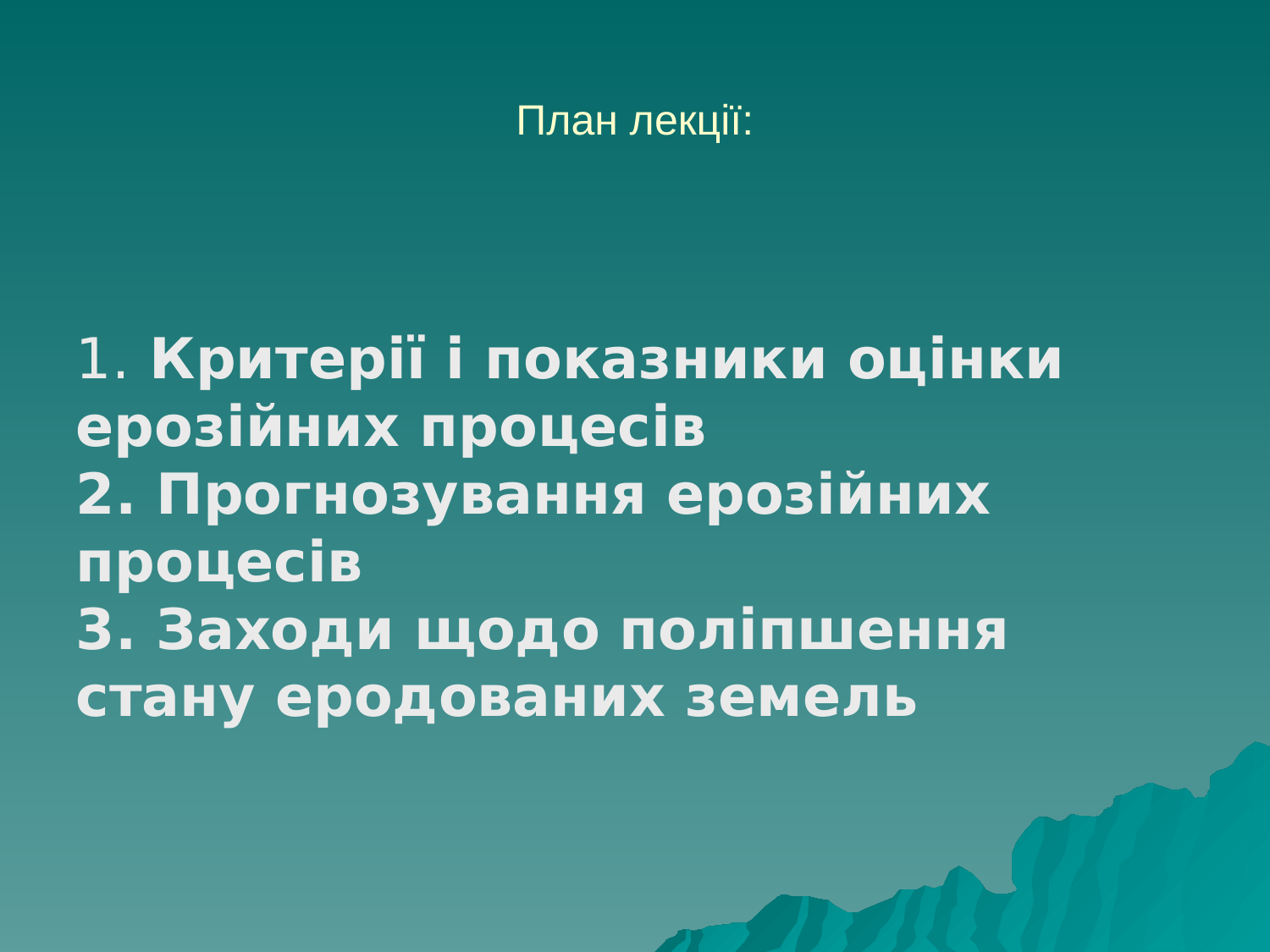

# План лекції:
1. Критерії і показники оцінки ерозійних процесів
2. Прогнозування ерозійних процесів
3. Заходи щодо поліпшення стану еродованих земель